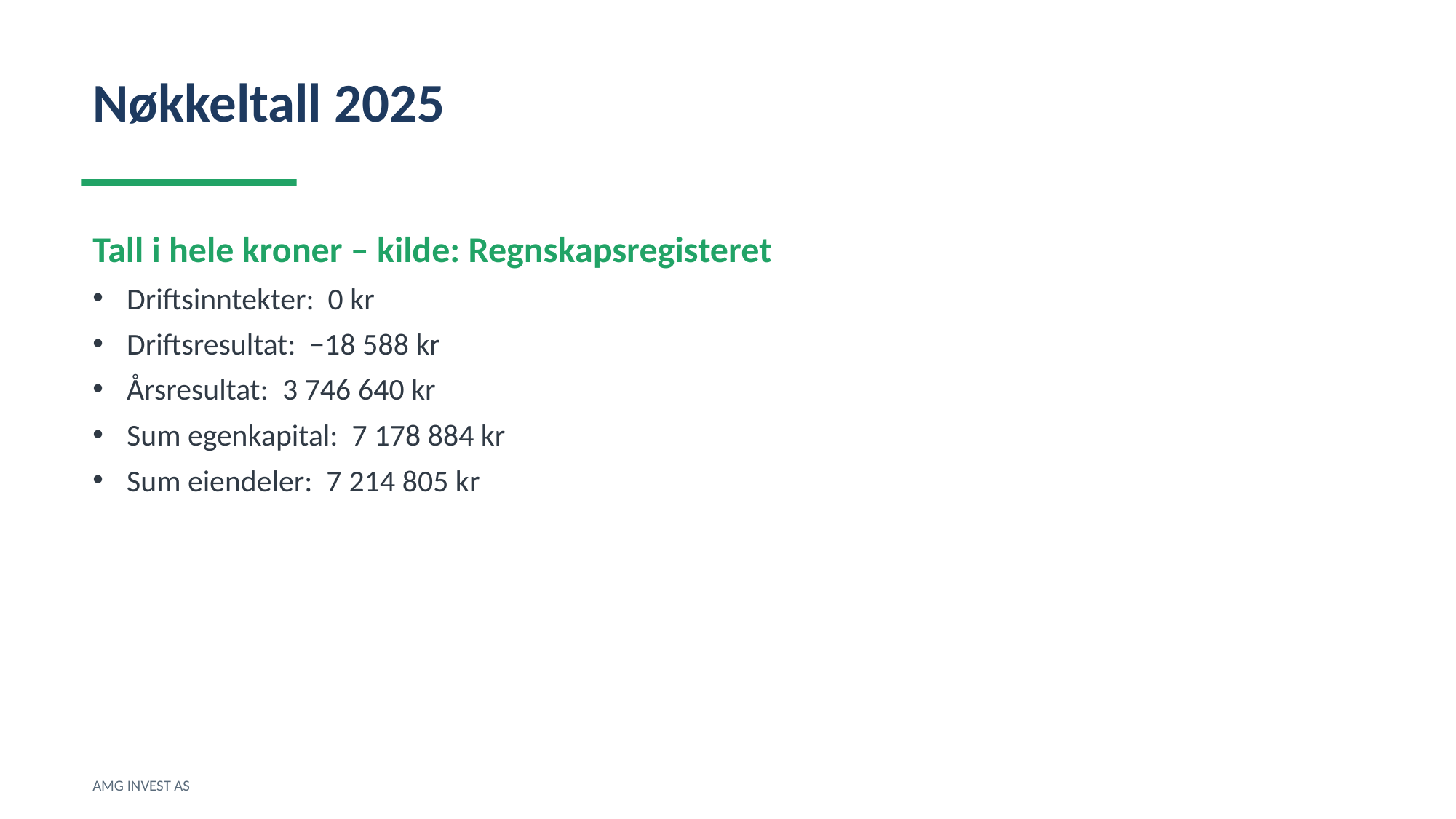

Nøkkeltall 2025

Tall i hele kroner – kilde: Regnskapsregisteret
Driftsinntekter:  0 kr
Driftsresultat:  −18 588 kr
Årsresultat:  3 746 640 kr
Sum egenkapital:  7 178 884 kr
Sum eiendeler:  7 214 805 kr
AMG INVEST AS